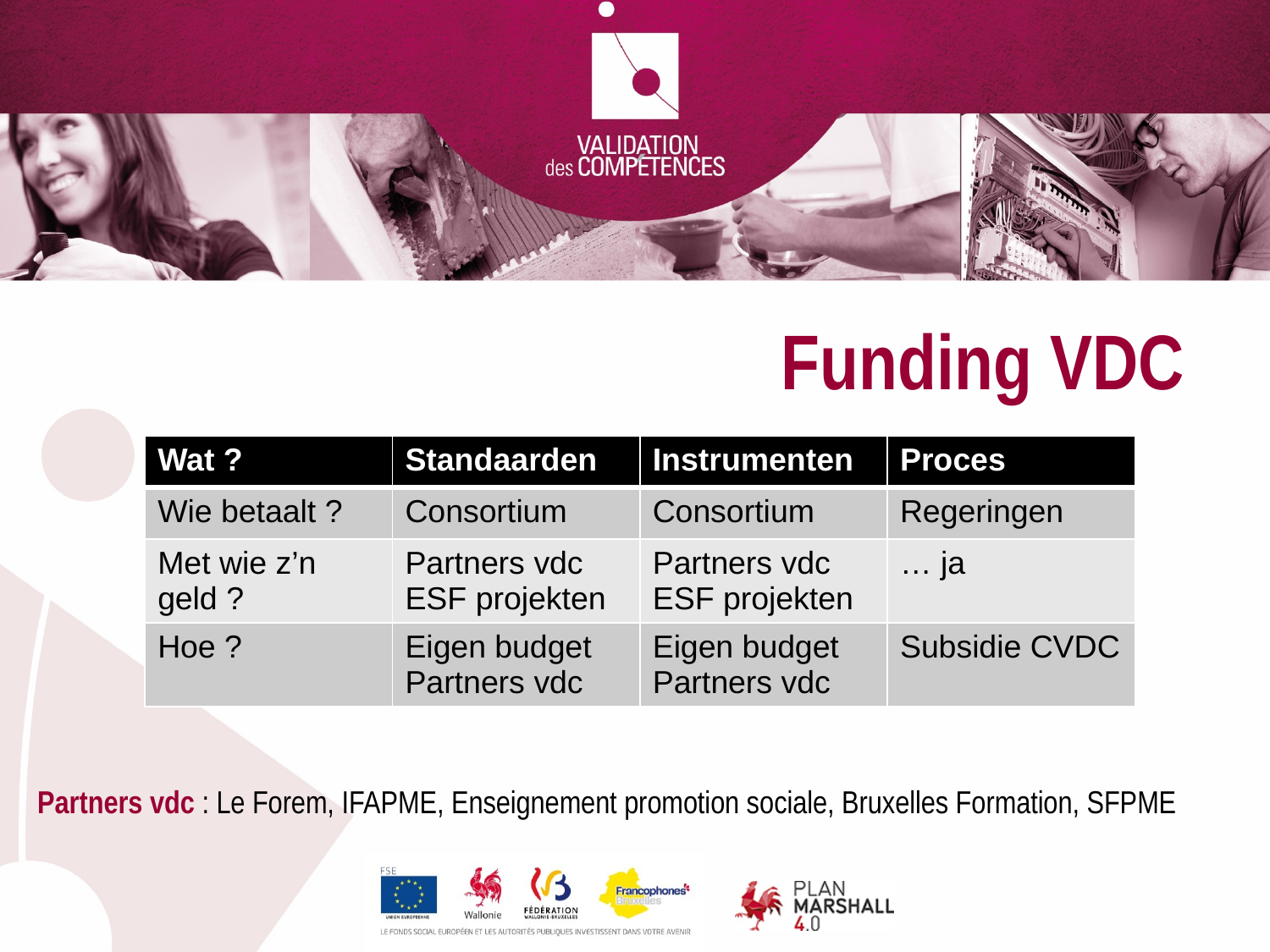

Funding VDC
| Wat ? | Standaarden | Instrumenten | Proces |
| --- | --- | --- | --- |
| Wie betaalt ? | Consortium | Consortium | Regeringen |
| Met wie z’n geld ? | Partners vdc ESF projekten | Partners vdc ESF projekten | … ja |
| Hoe ? | Eigen budget Partners vdc | Eigen budget Partners vdc | Subsidie CVDC |
Partners vdc : Le Forem, IFAPME, Enseignement promotion sociale, Bruxelles Formation, SFPME